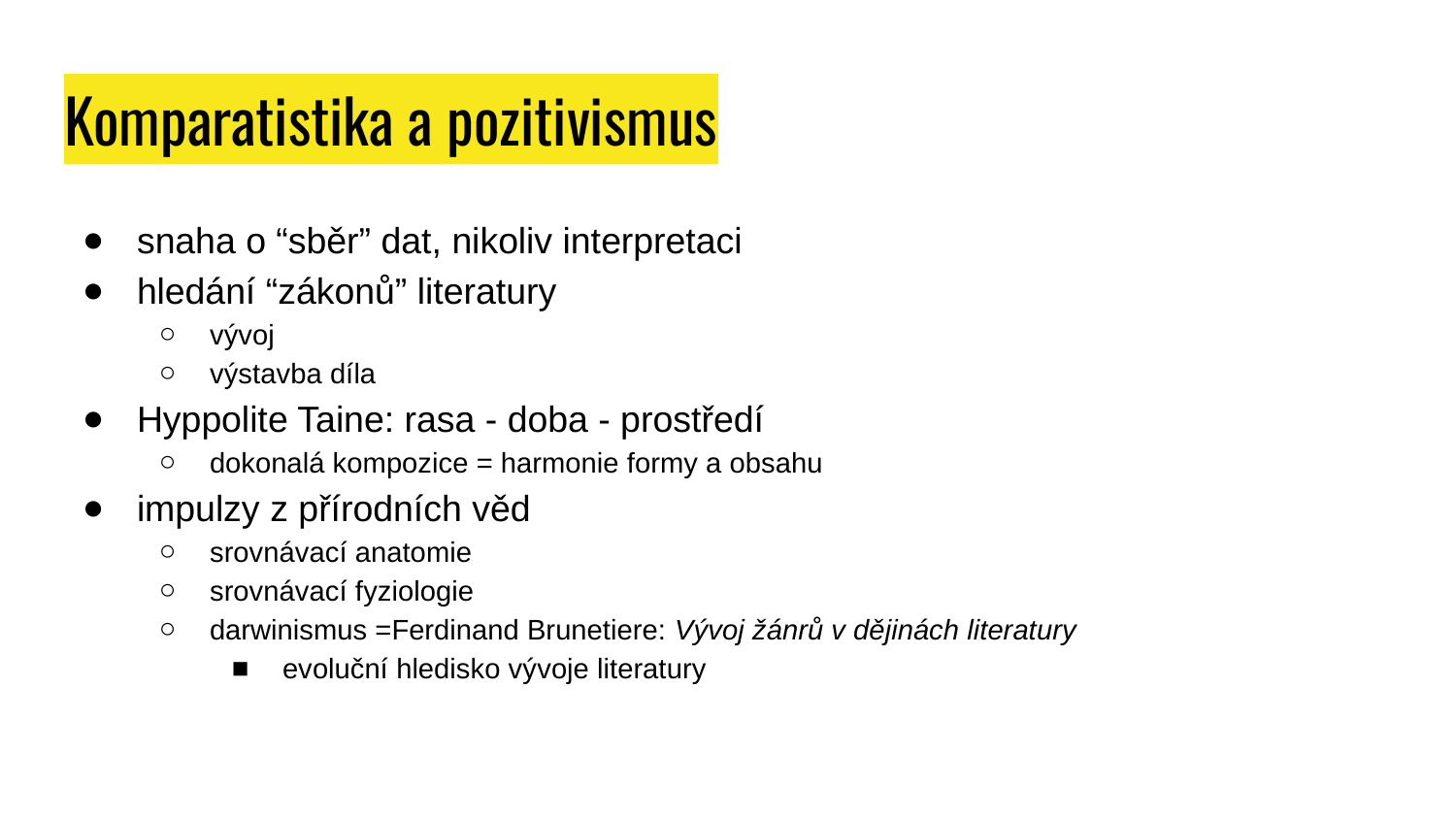

# Komparatistika a pozitivismus
snaha o “sběr” dat, nikoliv interpretaci
hledání “zákonů” literatury
vývoj
výstavba díla
Hyppolite Taine: rasa - doba - prostředí
dokonalá kompozice = harmonie formy a obsahu
impulzy z přírodních věd
srovnávací anatomie
srovnávací fyziologie
darwinismus =Ferdinand Brunetiere: Vývoj žánrů v dějinách literatury
evoluční hledisko vývoje literatury